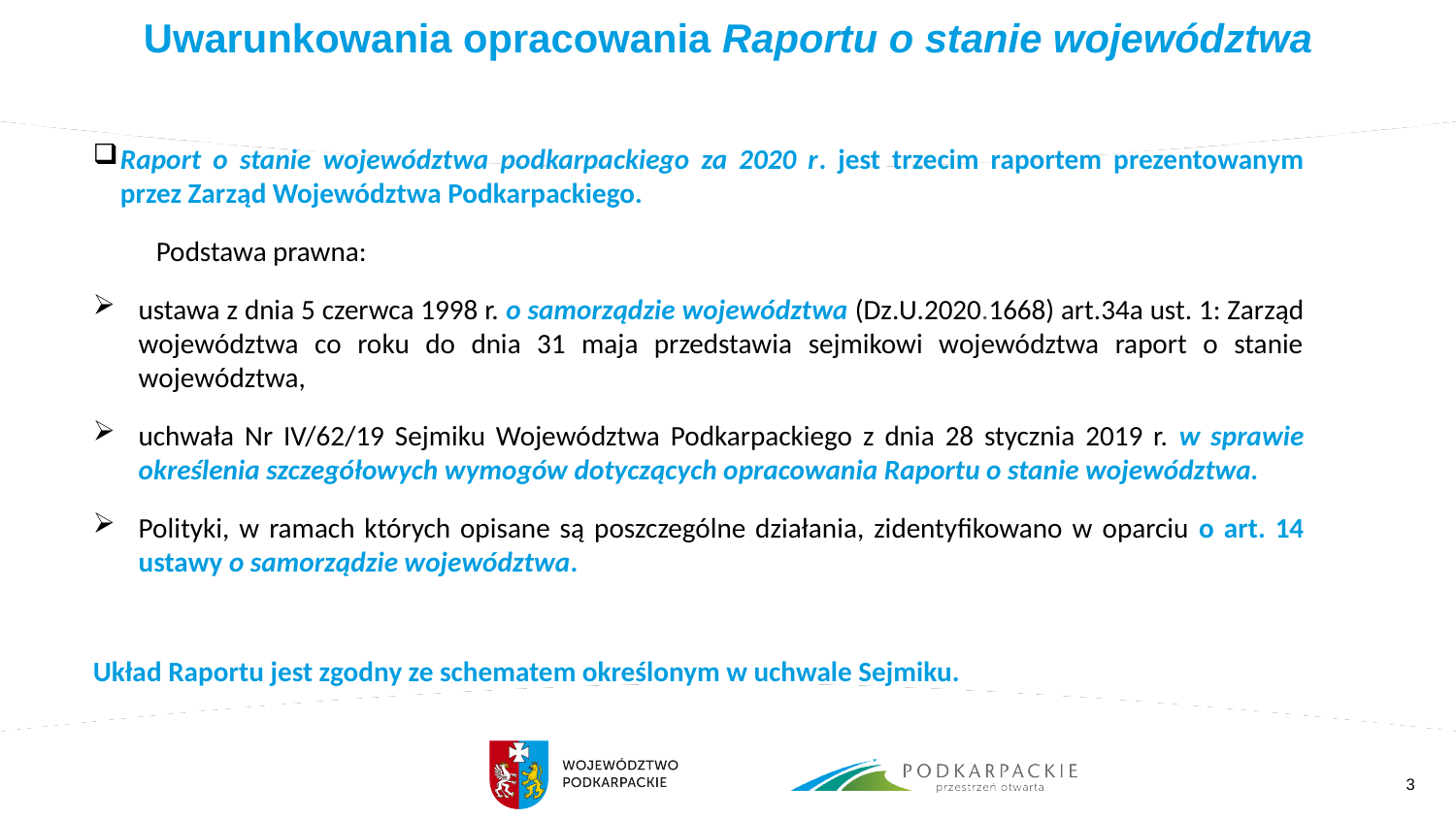

# Uwarunkowania opracowania Raportu o stanie województwa
Raport o stanie województwa podkarpackiego za 2020 r. jest trzecim raportem prezentowanym przez Zarząd Województwa Podkarpackiego.
          Podstawa prawna:
ustawa z dnia 5 czerwca 1998 r. o samorządzie województwa (Dz.U.2020.1668) art.34a ust. 1: Zarząd województwa co roku do dnia 31 maja przedstawia sejmikowi województwa raport o stanie województwa,
uchwała Nr IV/62/19 Sejmiku Województwa Podkarpackiego z dnia 28 stycznia 2019 r. w sprawie określenia szczegółowych wymogów dotyczących opracowania Raportu o stanie województwa.
Polityki, w ramach których opisane są poszczególne działania, zidentyfikowano w oparciu o art. 14 ustawy o samorządzie województwa.

Układ Raportu jest zgodny ze schematem określonym w uchwale Sejmiku.

3